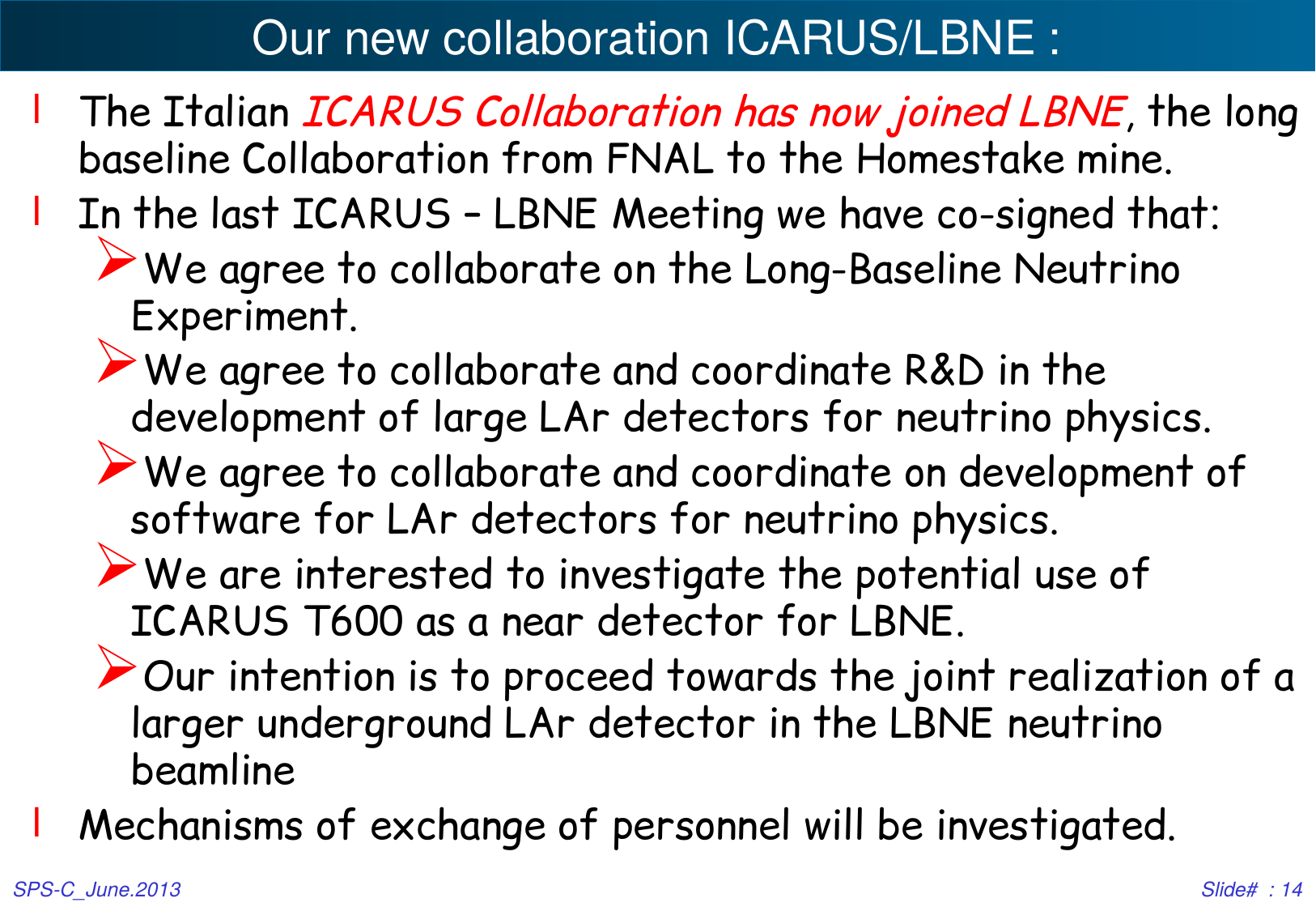

# Our new collaboration ICARUS/LBNE :
The Italian ICARUS Collaboration has now joined LBNE, the long baseline Collaboration from FNAL to the Homestake mine.
In the last ICARUS – LBNE Meeting we have co-signed that:
We agree to collaborate on the Long-Baseline Neutrino Experiment.
We agree to collaborate and coordinate R&D in the development of large LAr detectors for neutrino physics.
We agree to collaborate and coordinate on development of software for LAr detectors for neutrino physics.
We are interested to investigate the potential use of ICARUS T600 as a near detector for LBNE.
Our intention is to proceed towards the joint realization of a larger underground LAr detector in the LBNE neutrino beamline
Mechanisms of exchange of personnel will be investigated.

SPS-C_June.2013
Slide#  : 14